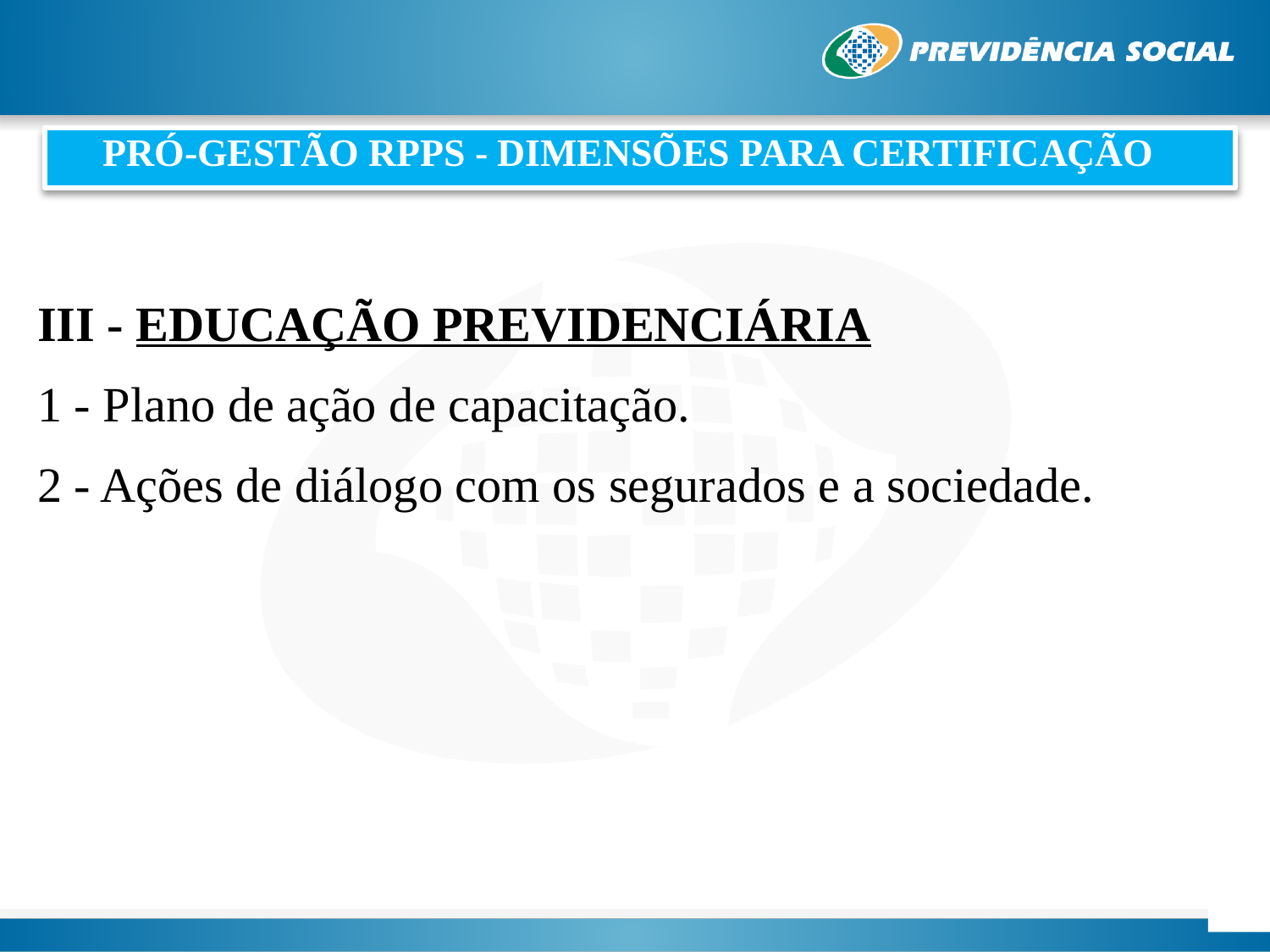

PRÓ-GESTÃO RPPS - DIMENSÕES PARA CERTIFICAÇÃO

III - EDUCAÇÃO PREVIDENCIÁRIA
1 - Plano de ação de capacitação.
2 - Ações de diálogo com os segurados e a sociedade.